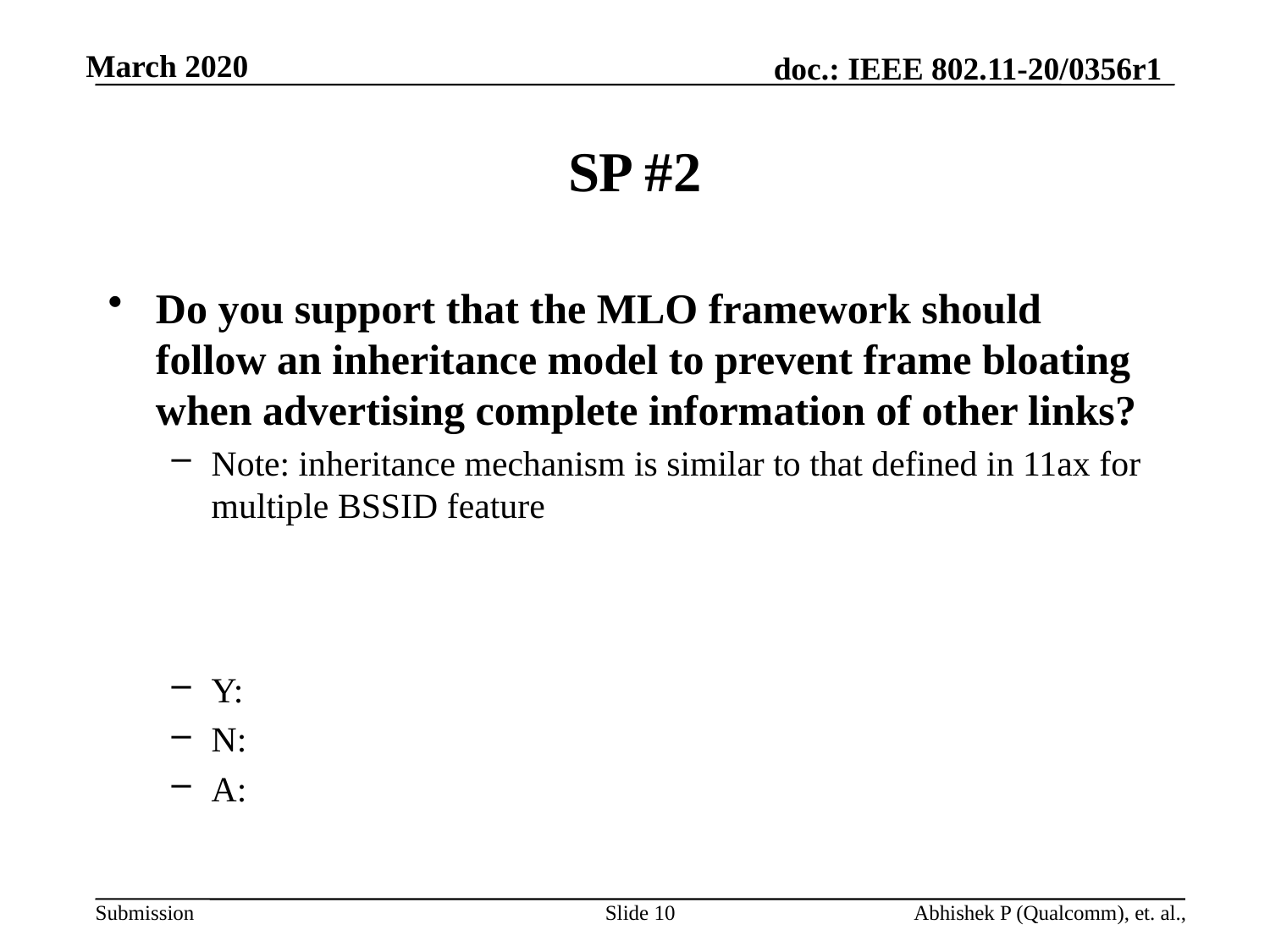

# SP #2
Do you support that the MLO framework should follow an inheritance model to prevent frame bloating when advertising complete information of other links?
Note: inheritance mechanism is similar to that defined in 11ax for multiple BSSID feature

Y:
N:
A:

Slide 10
Abhishek P (Qualcomm), et. al.,